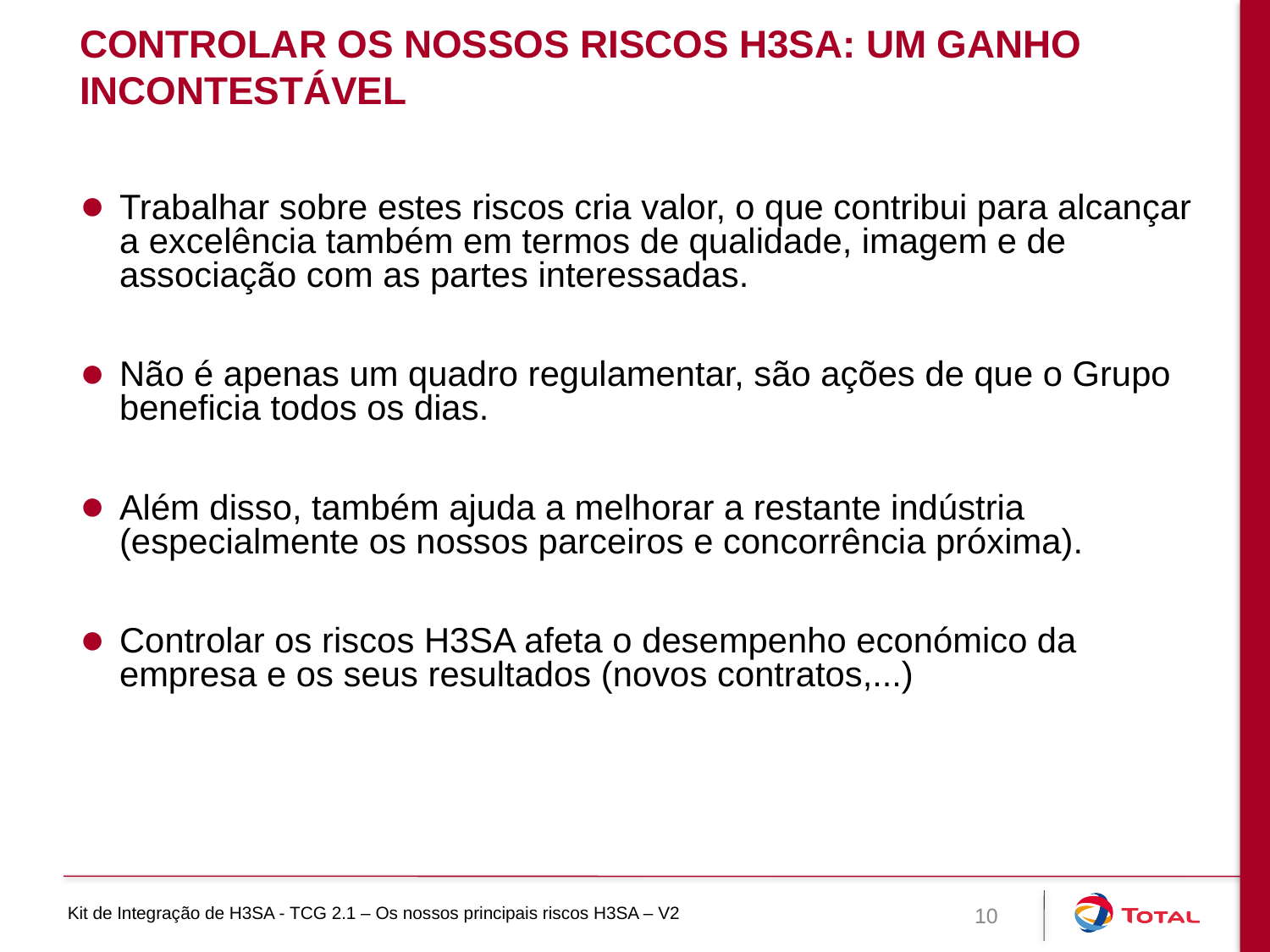

Controlar os NOSSOS riscos H3SA: um ganho incontestável
Trabalhar sobre estes riscos cria valor, o que contribui para alcançar a excelência também em termos de qualidade, imagem e de associação com as partes interessadas.

Não é apenas um quadro regulamentar, são ações de que o Grupo beneficia todos os dias.

Além disso, também ajuda a melhorar a restante indústria (especialmente os nossos parceiros e concorrência próxima).

Controlar os riscos H3SA afeta o desempenho económico da empresa e os seus resultados (novos contratos,...)
10
Kit de Integração de H3SA - TCG 2.1 – Os nossos principais riscos H3SA – V2